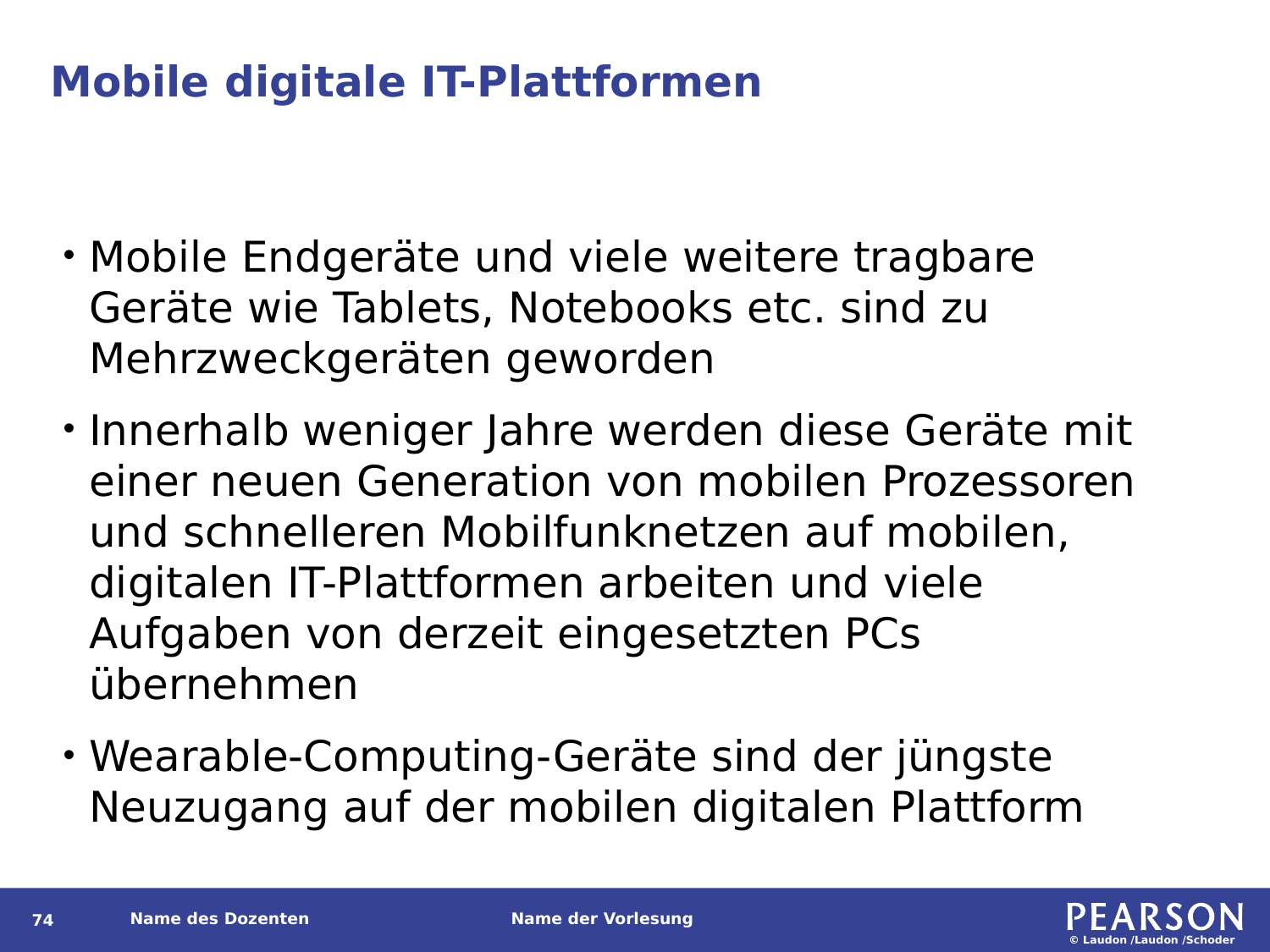

# Mobile digitale IT-Plattformen

Mobile Endgeräte und viele weitere tragbare Geräte wie Tablets, Notebooks etc. sind zu Mehrzweckgeräten geworden
Innerhalb weniger Jahre werden diese Geräte mit einer neuen Generation von mobilen Prozessoren und schnelleren Mobilfunknetzen auf mobilen, digitalen IT-Plattformen arbeiten und viele Aufgaben von derzeit eingesetzten PCs übernehmen
Wearable-Computing-Geräte sind der jüngste Neuzugang auf der mobilen digitalen Plattform
74